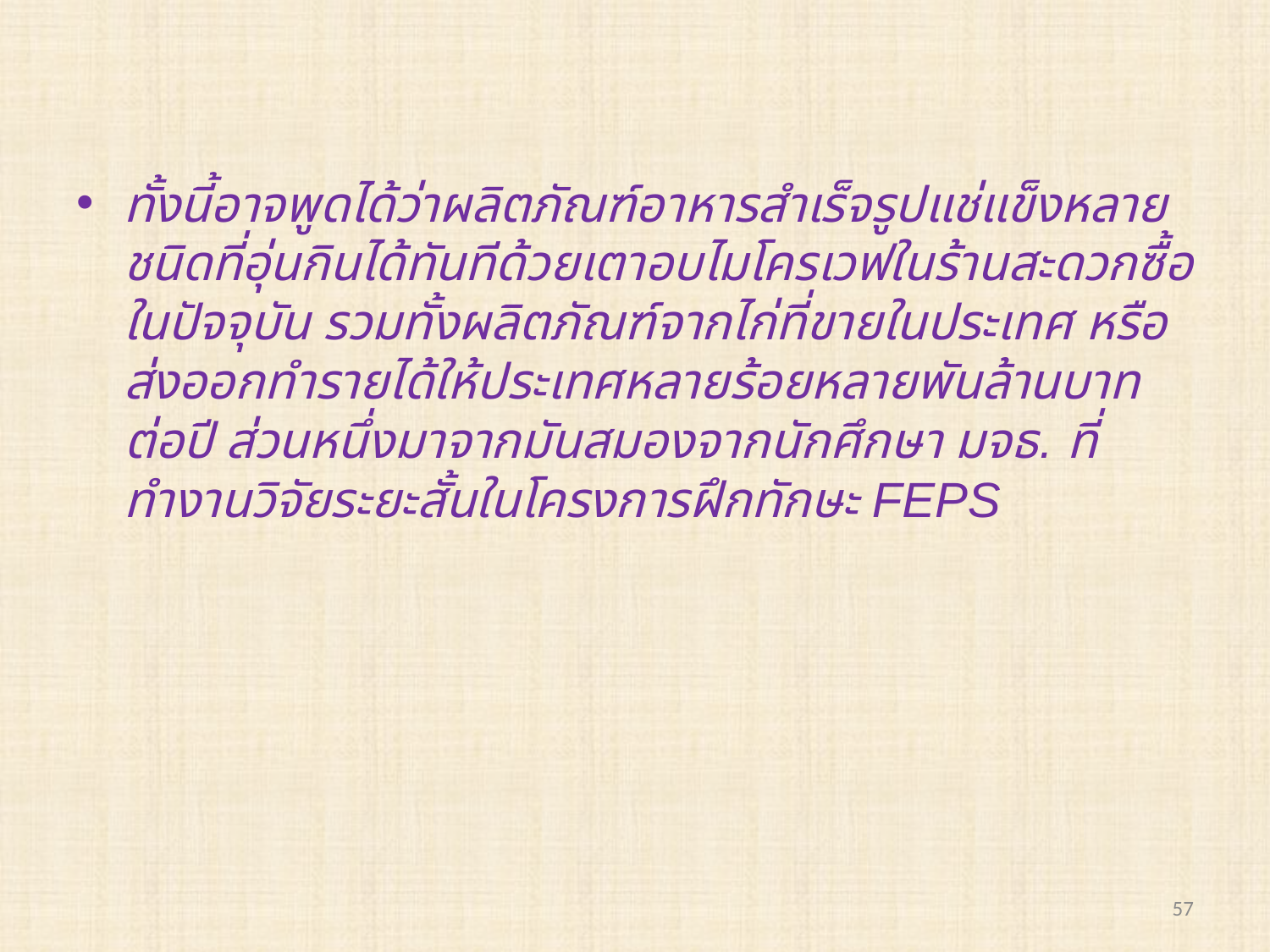

ทั้งนี้อาจพูดได้ว่าผลิตภัณฑ์อาหารสำเร็จรูปแช่แข็งหลายชนิดที่อุ่นกินได้ทันทีด้วยเตาอบไมโครเวฟในร้านสะดวกซื้อในปัจจุบัน รวมทั้งผลิตภัณฑ์จากไก่ที่ขายในประเทศ หรือส่งออกทำรายได้ให้ประเทศหลายร้อยหลายพันล้านบาทต่อปี ส่วนหนึ่งมาจากมันสมองจากนักศึกษา มจธ. ที่ทำงานวิจัยระยะสั้นในโครงการฝึกทักษะ FEPS

57